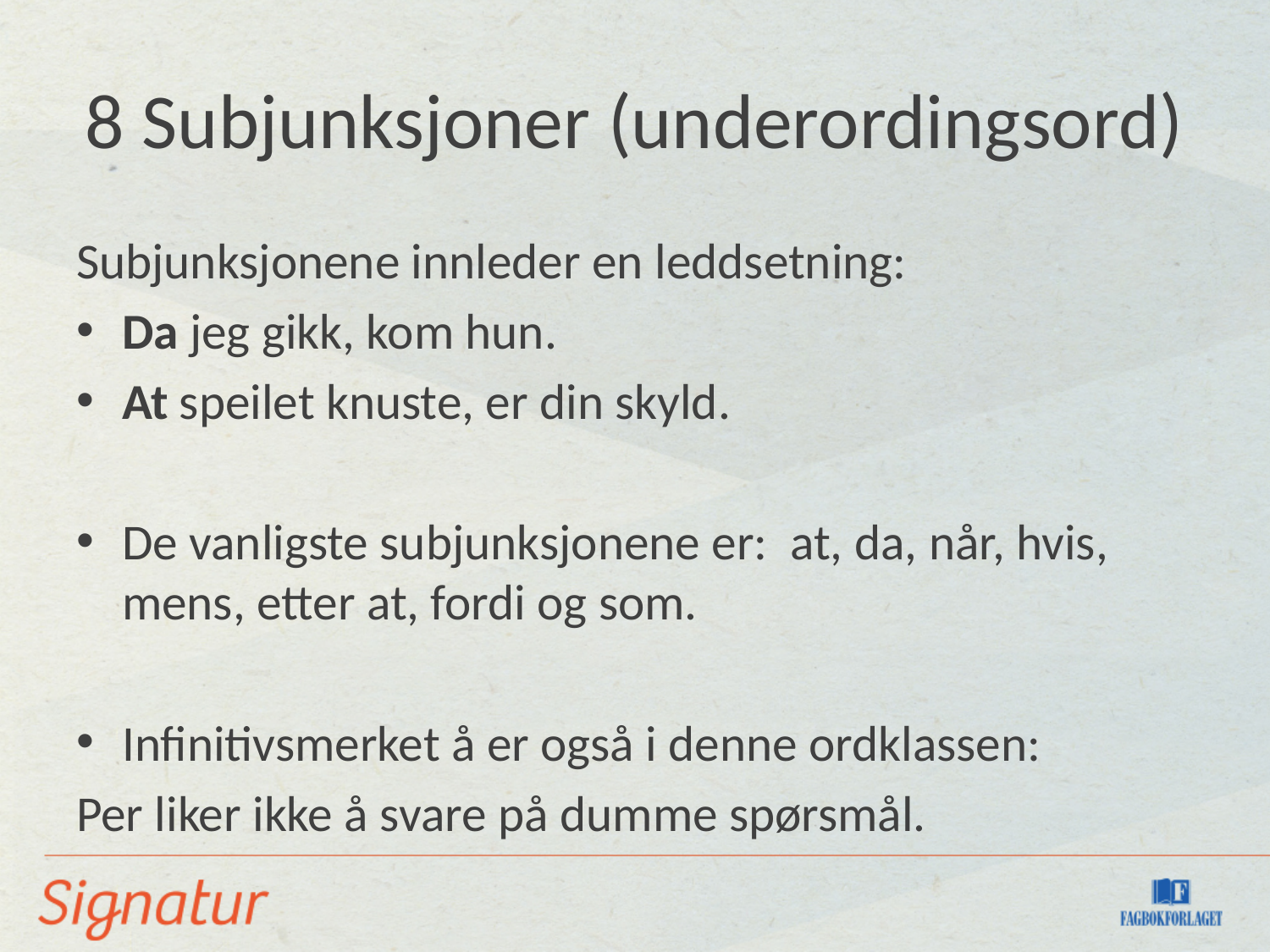

# 8 Subjunksjoner (underordingsord)
Subjunksjonene innleder en leddsetning:
Da jeg gikk, kom hun.
At speilet knuste, er din skyld.

De vanligste subjunksjonene er:  at, da, når, hvis, mens, etter at, fordi og som.

Infinitivsmerket å er også i denne ordklassen:
Per liker ikke å svare på dumme spørsmål.